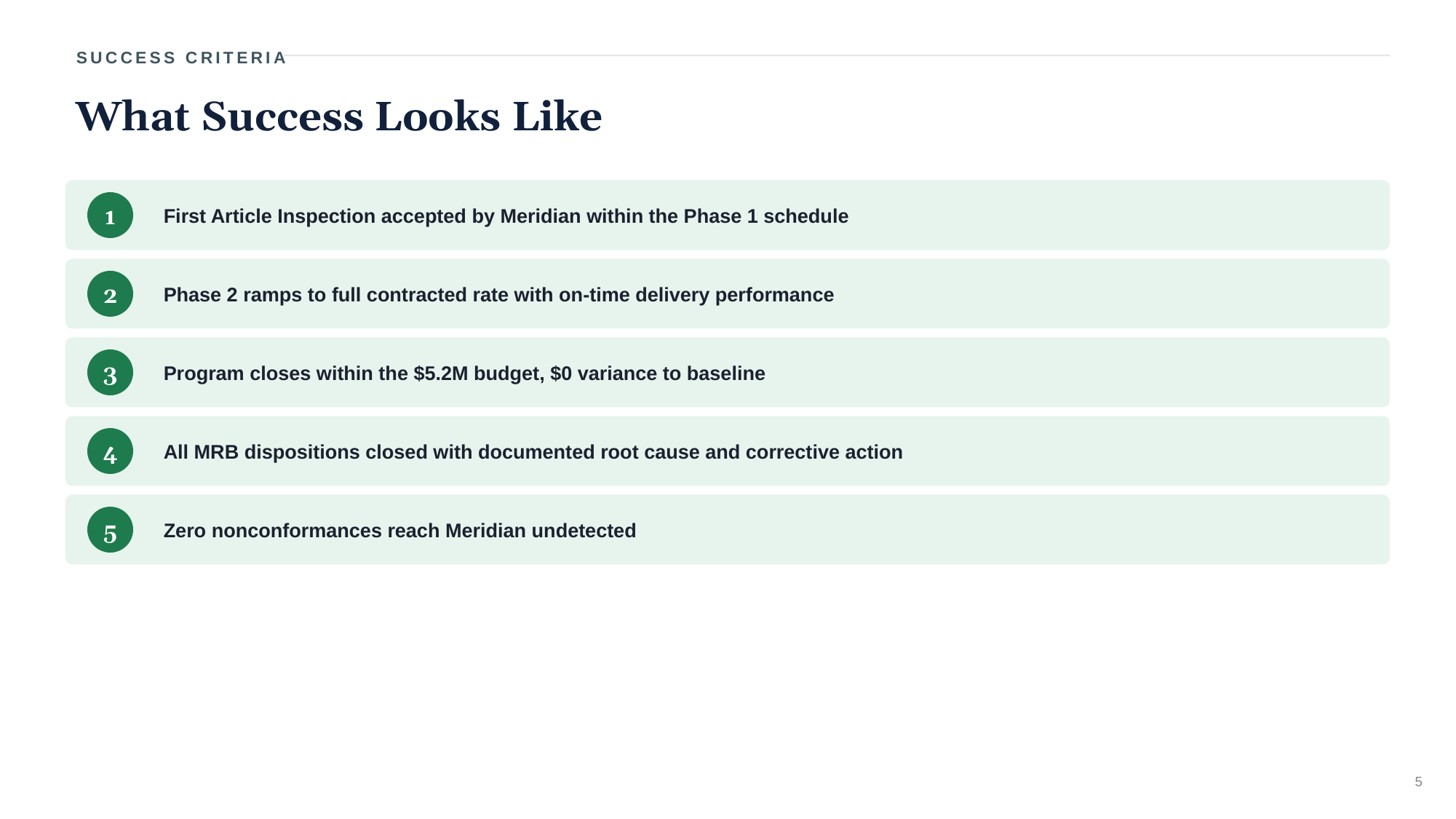

SUCCESS CRITERIA

What Success Looks Like

First Article Inspection accepted by Meridian within the Phase 1 schedule

1

Phase 2 ramps to full contracted rate with on-time delivery performance

2

Program closes within the $5.2M budget, $0 variance to baseline

3

All MRB dispositions closed with documented root cause and corrective action

4

Zero nonconformances reach Meridian undetected

5
5